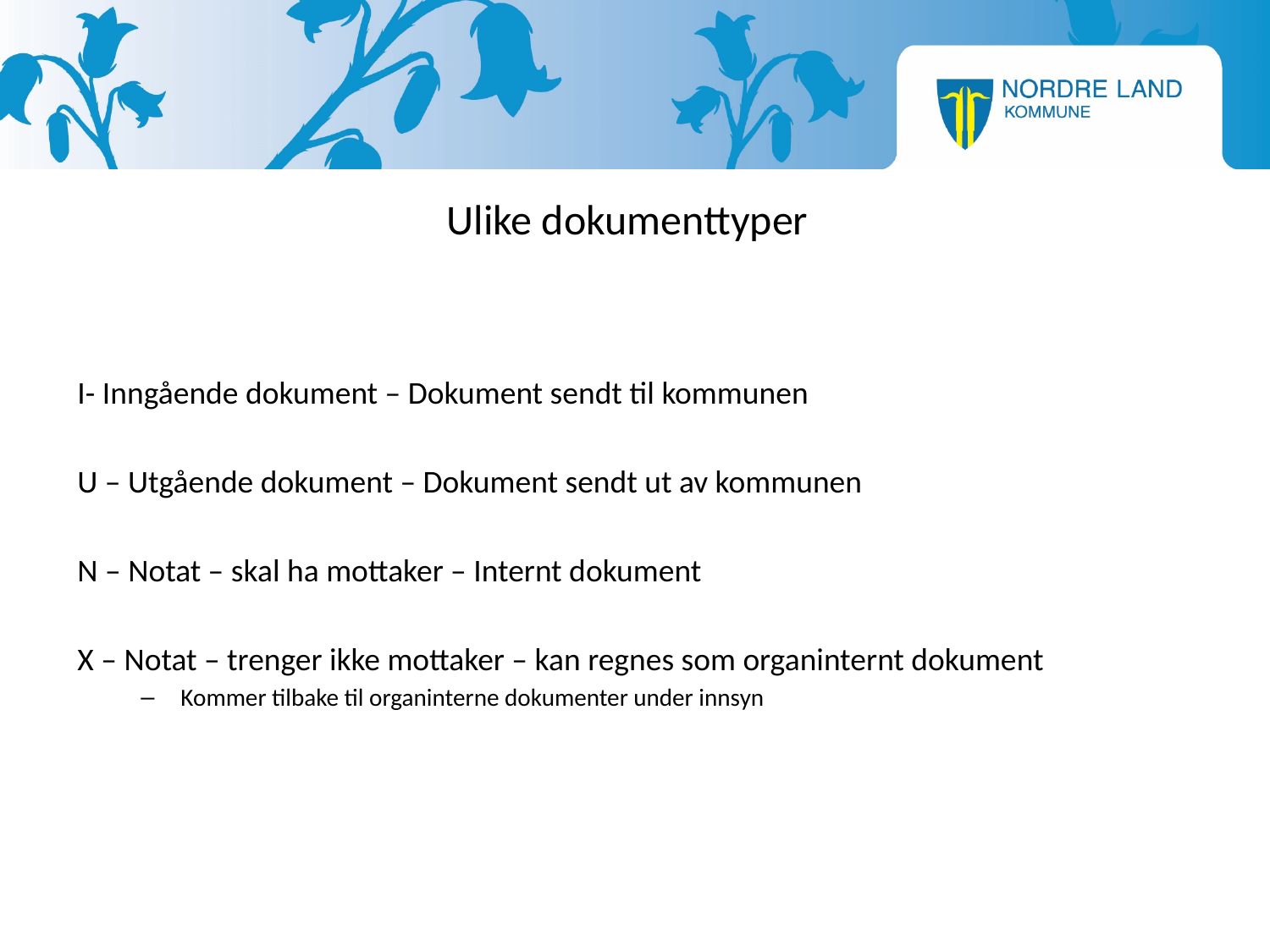

# Ulike dokumenttyper
I- Inngående dokument – Dokument sendt til kommunen

U – Utgående dokument – Dokument sendt ut av kommunen

N – Notat – skal ha mottaker – Internt dokument

X – Notat – trenger ikke mottaker – kan regnes som organinternt dokument
Kommer tilbake til organinterne dokumenter under innsyn